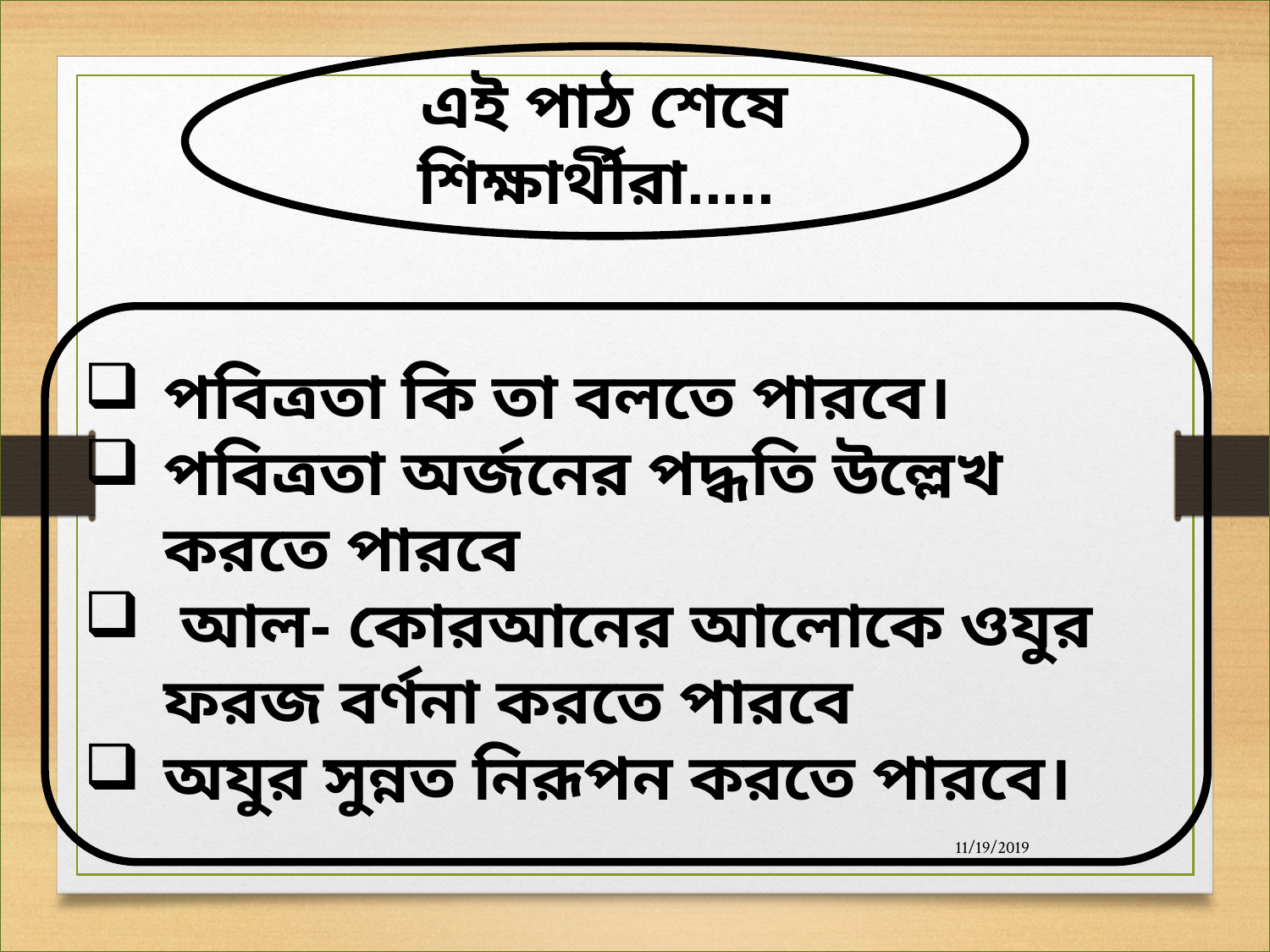

এই পাঠ শেষে শিক্ষার্থীরা.....
পবিত্রতা কি তা বলতে পারবে।
পবিত্রতা অর্জনের পদ্ধতি উল্লেখ করতে পারবে
 আল- কোরআনের আলোকে ওযুর ফরজ বর্ণনা করতে পারবে
অযুর সুন্নত নিরূপন করতে পারবে।
11/19/2019